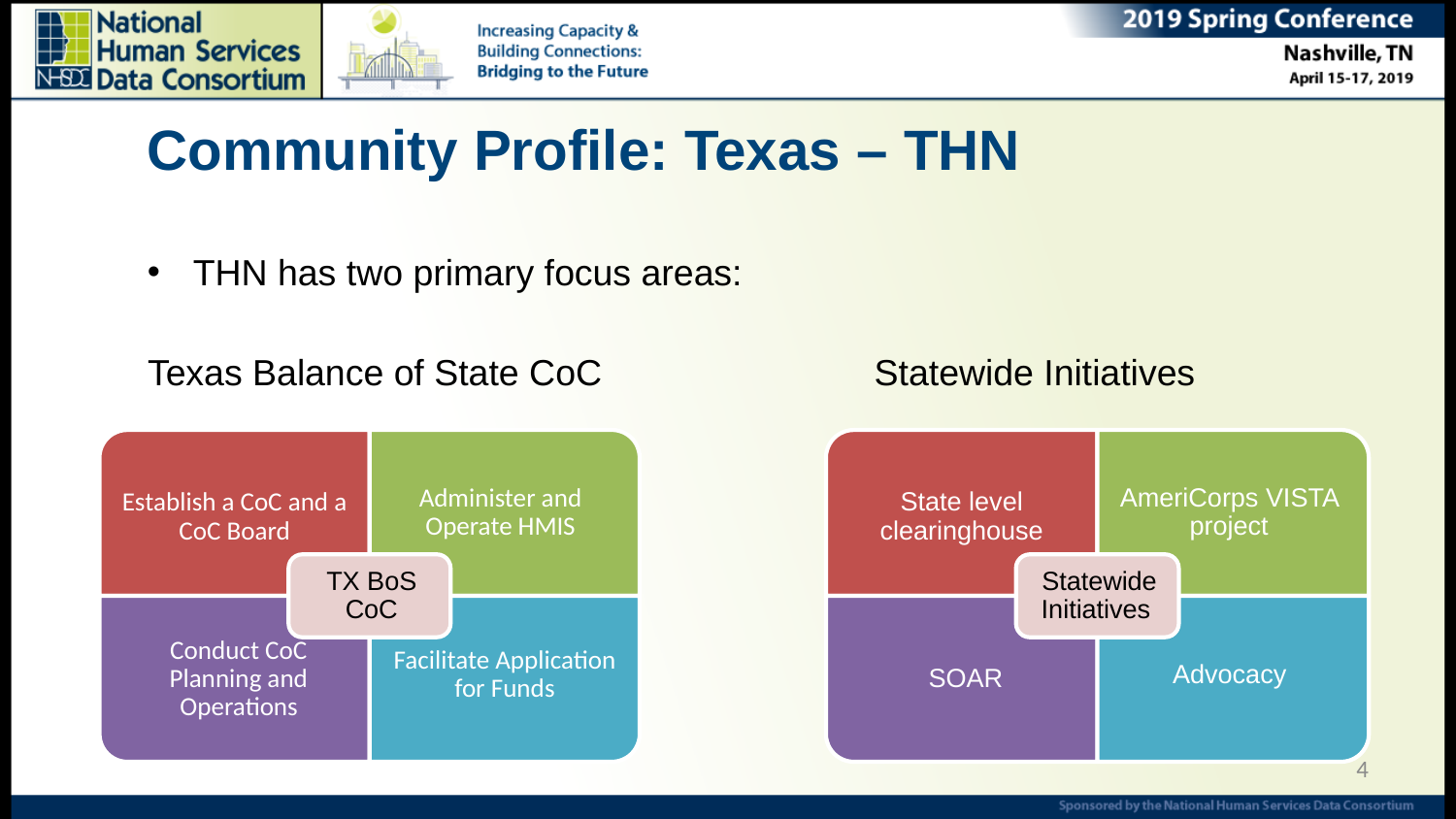

Community Profile: Texas – THN

THN has two primary focus areas:

Texas Balance of State CoC
Statewide Initiatives
Establish a CoC and a CoC Board
Administer and Operate HMIS
Conduct CoC Planning and Operations
Facilitate Application for Funds
TX BoS CoC
State level clearinghouse
AmeriCorps VISTA project
SOAR
Advocacy
Statewide Initiatives
4